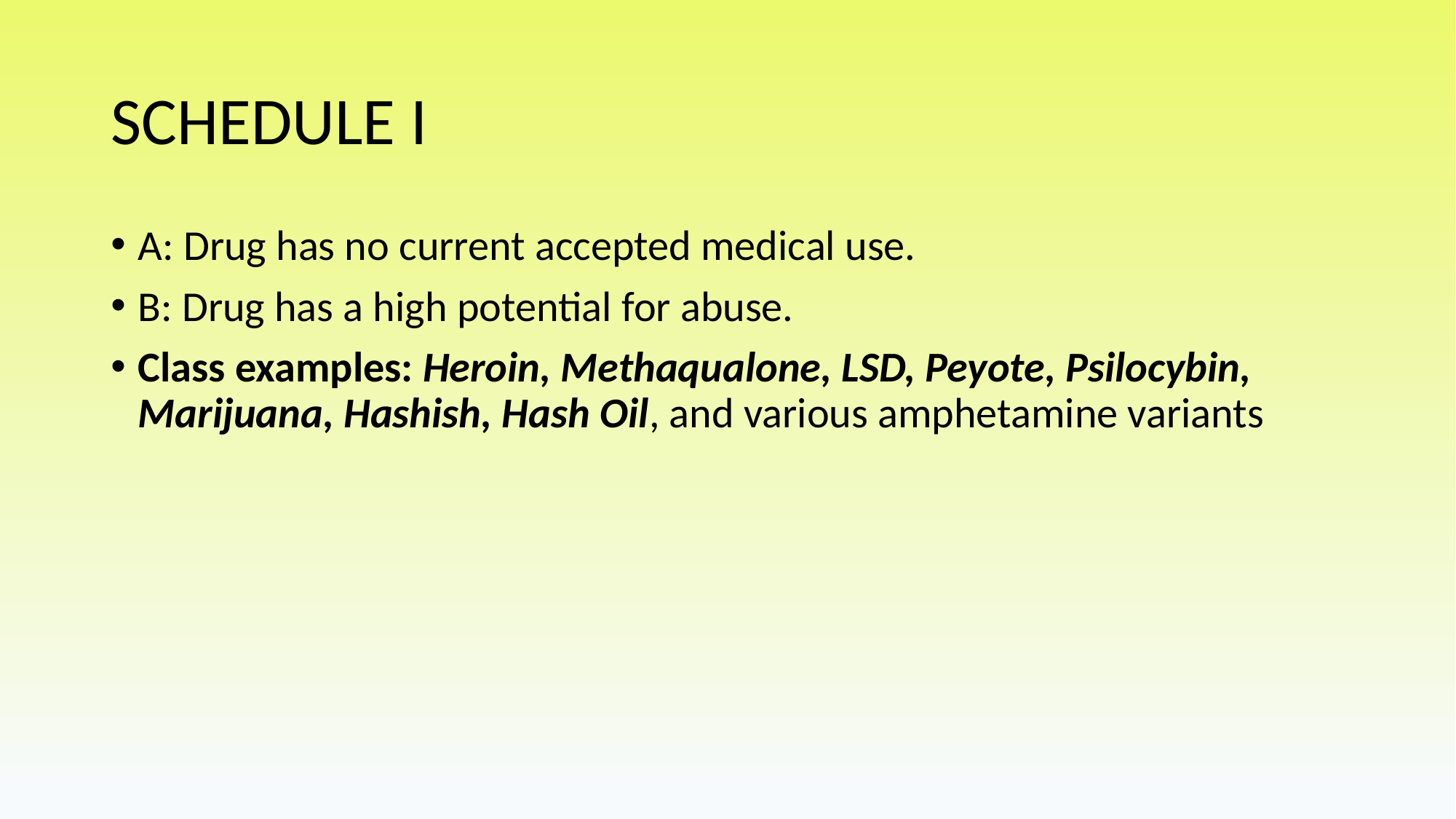

# SCHEDULE I
A: Drug has no current accepted medical use.
B: Drug has a high potential for abuse.
Class examples: Heroin, Methaqualone, LSD, Peyote, Psilocybin, Marijuana, Hashish, Hash Oil, and various amphetamine variants